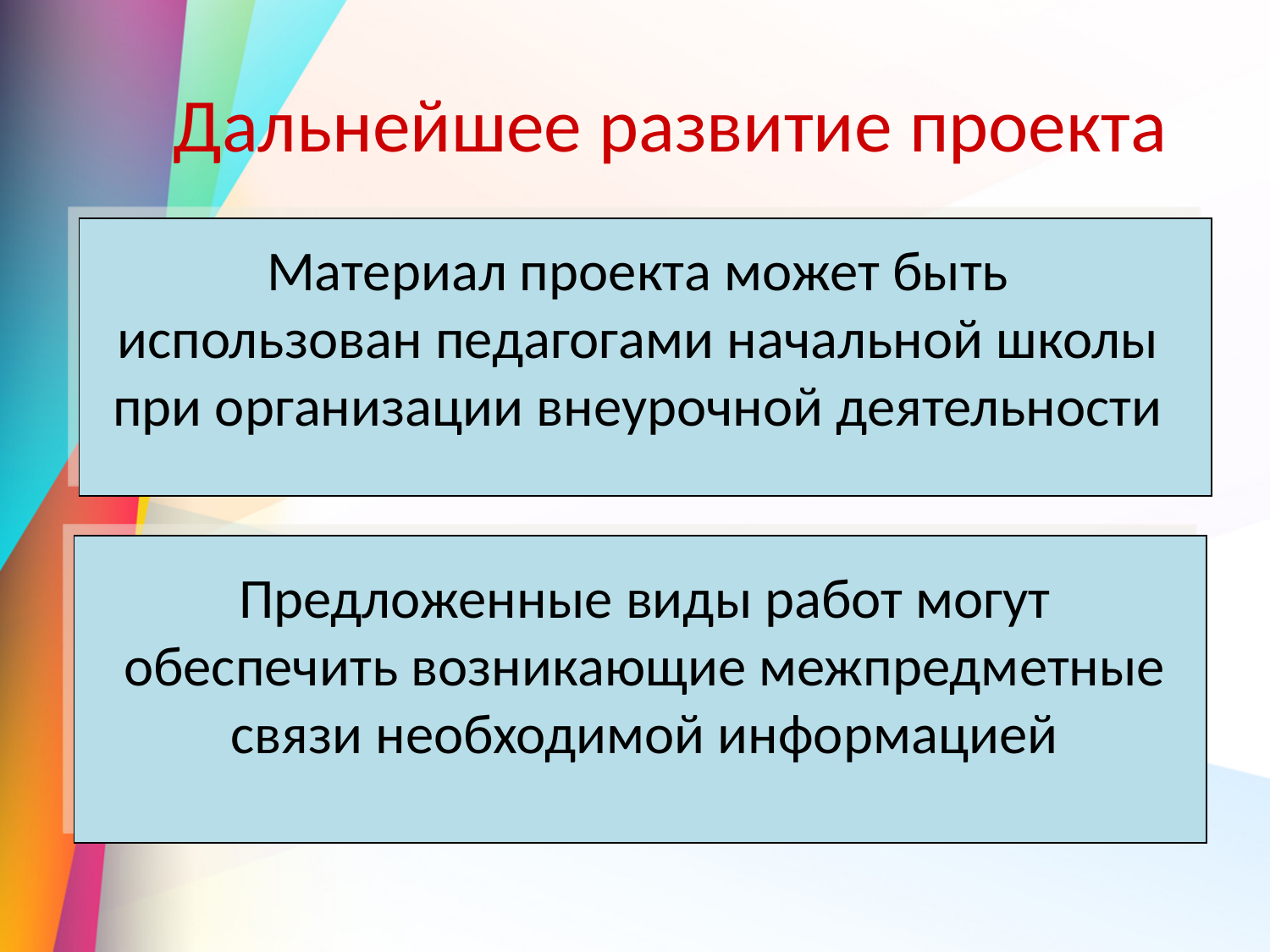

Дальнейшее развитие проекта

Материал проекта может быть использован педагогами начальной школы при организации внеурочной деятельности

Предложенные виды работ могут обеспечить возникающие межпредметные связи необходимой информацией